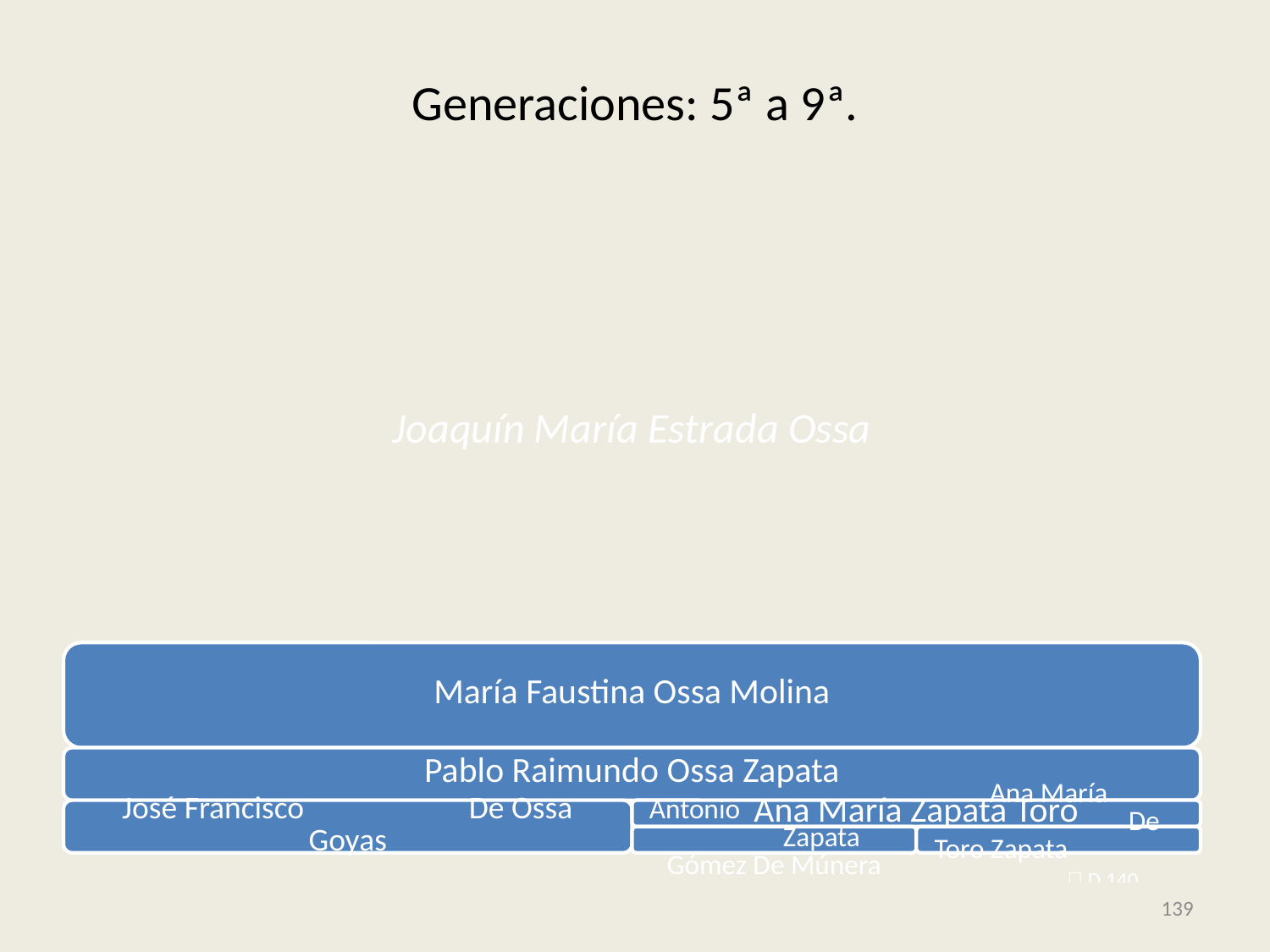

# Generaciones: 5ª a 9ª.
Ana María Zapata Toro
Pablo Raimundo Ossa Zapata
María Faustina Ossa Molina
Joaquín María Estrada Ossa
139